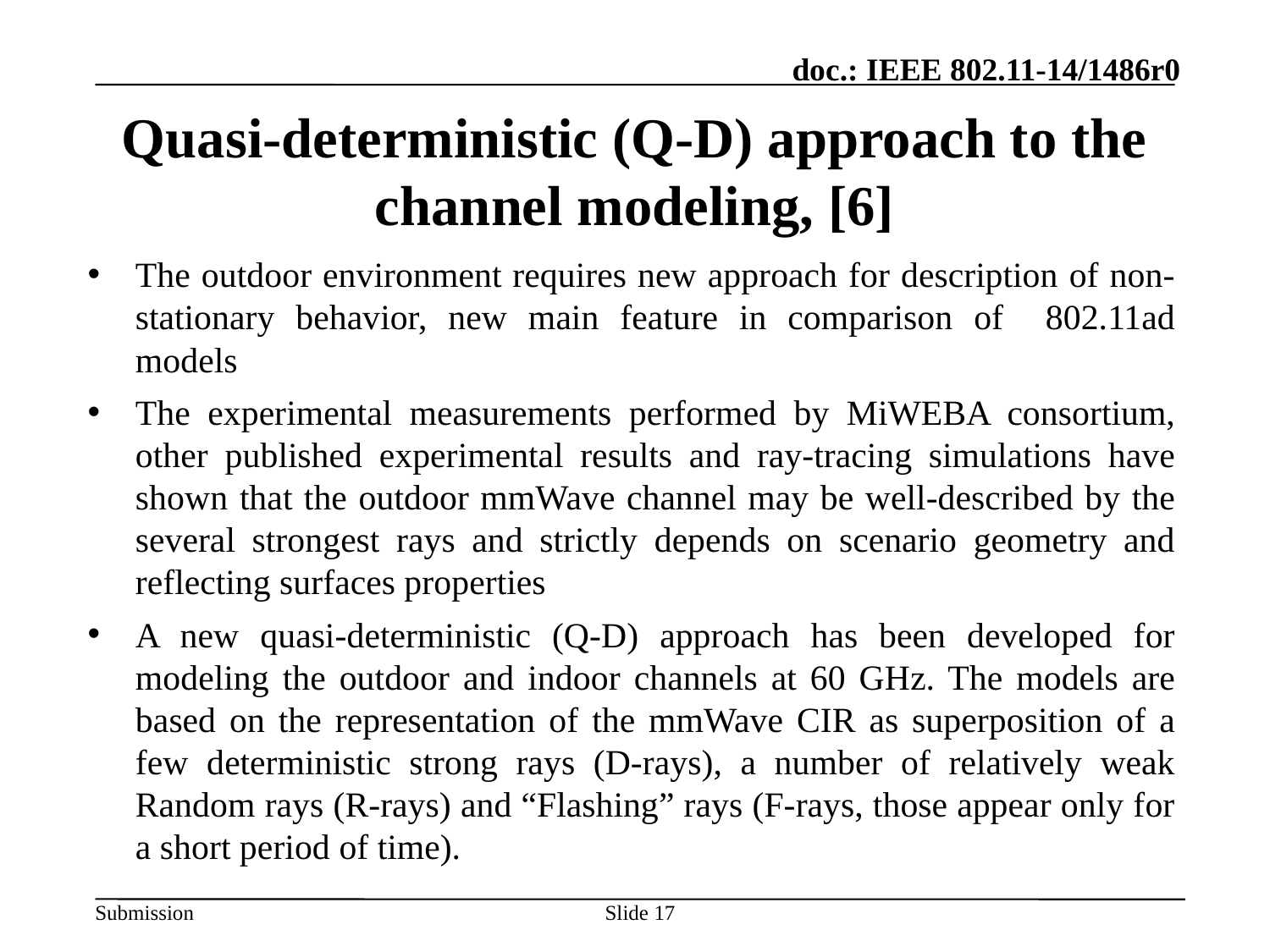

# Quasi-deterministic (Q-D) approach to the channel modeling, [6]
The outdoor environment requires new approach for description of non-stationary behavior, new main feature in comparison of  802.11ad models
The experimental measurements performed by MiWEBA consortium, other published experimental results and ray-tracing simulations have shown that the outdoor mmWave channel may be well-described by the several strongest rays and strictly depends on scenario geometry and reflecting surfaces properties
A new quasi-deterministic (Q-D) approach has been developed for modeling the outdoor and indoor channels at 60 GHz. The models are based on the representation of the mmWave CIR as superposition of a few deterministic strong rays (D-rays), a number of relatively weak Random rays (R-rays) and “Flashing” rays (F-rays, those appear only for a short period of time).
17